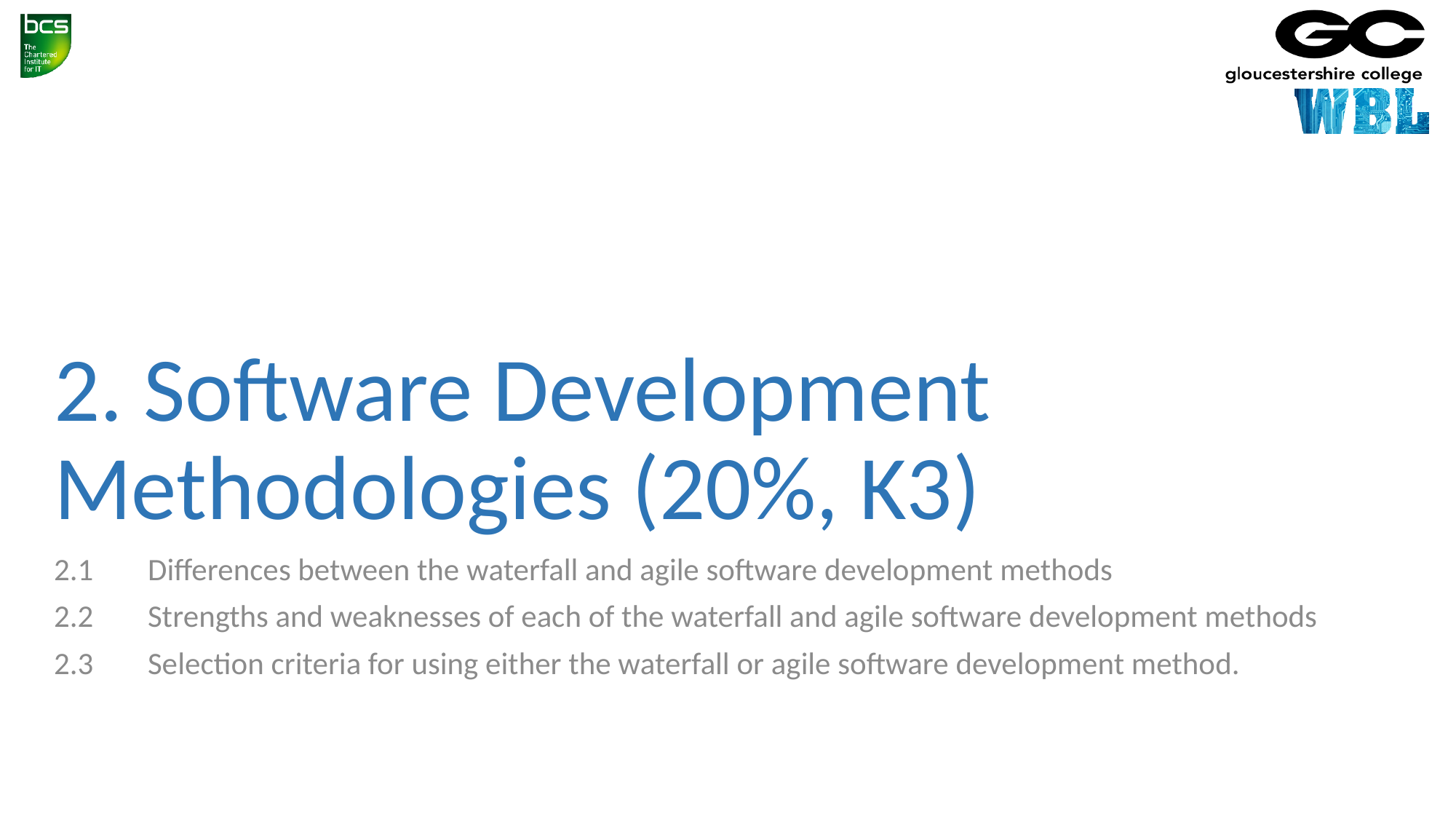

# 2. Software Development Methodologies (20%, K3)
2.1	Differences between the waterfall and agile software development methods
2.2	Strengths and weaknesses of each of the waterfall and agile software development methods
2.3	Selection criteria for using either the waterfall or agile software development method.